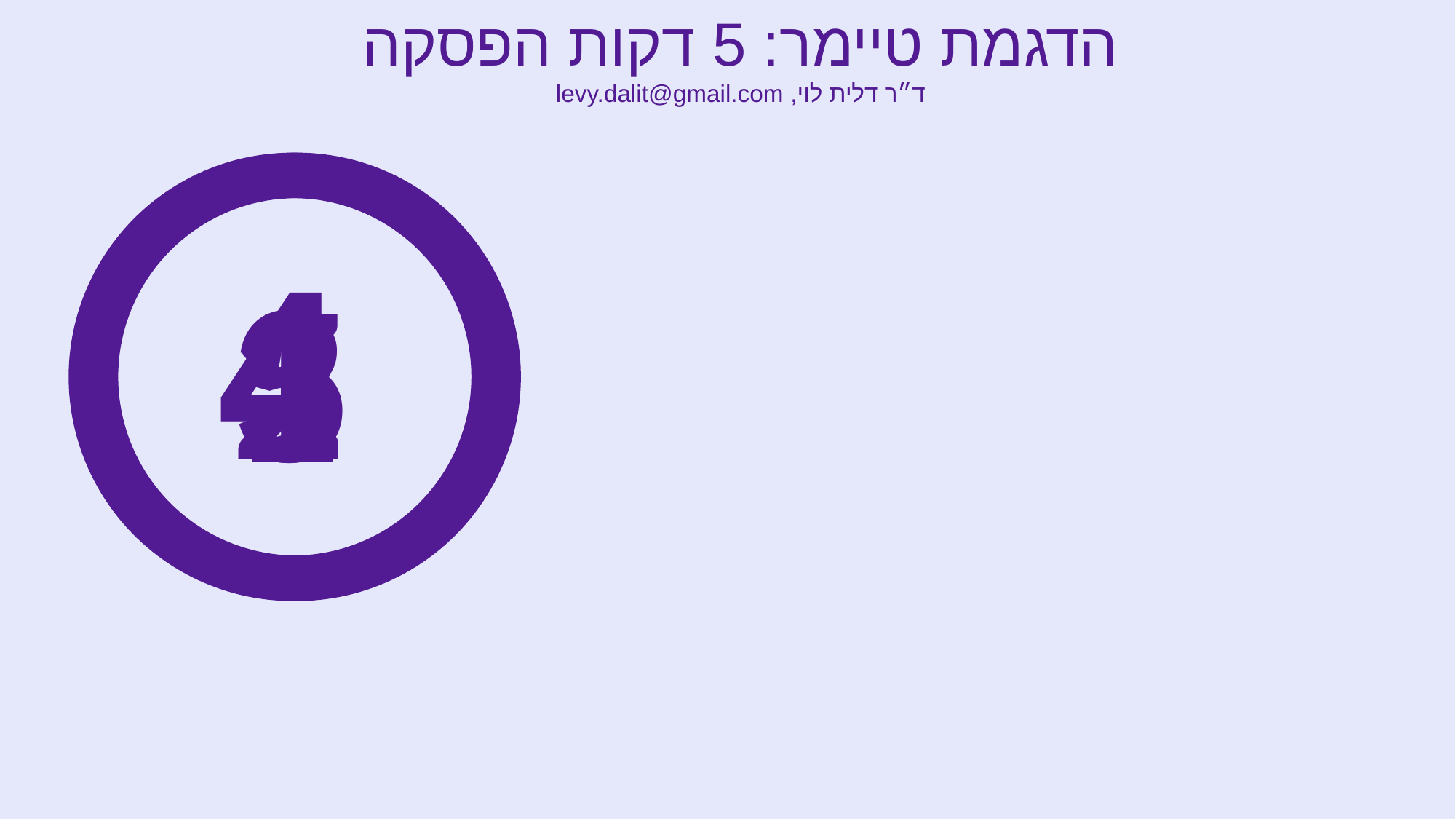

הדגמת טיימר: 5 דקות הפסקה
ד״ר דלית לוי, levy.dalit@gmail.com

4
2
1
3
5